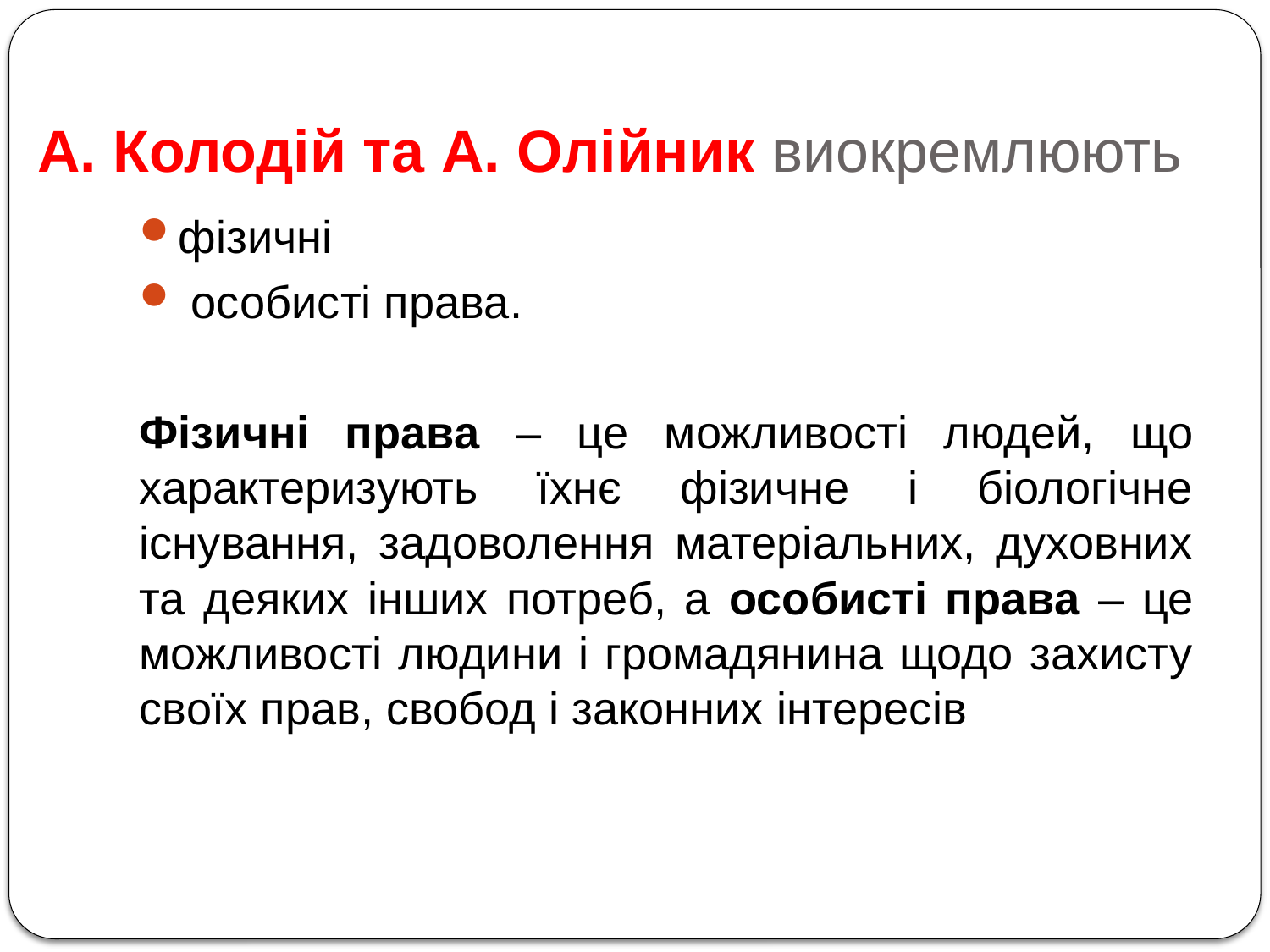

# А. Колодій та А. Олійник виокремлюють
фізичні
 особисті права.

Фізичні права – це можливості людей, що характеризують їхнє фізичне і біологічне існування, задоволення матеріальних, духовних та деяких інших потреб, а особисті права – це можливості людини і громадянина щодо захисту своїх прав, свобод і законних інтересів